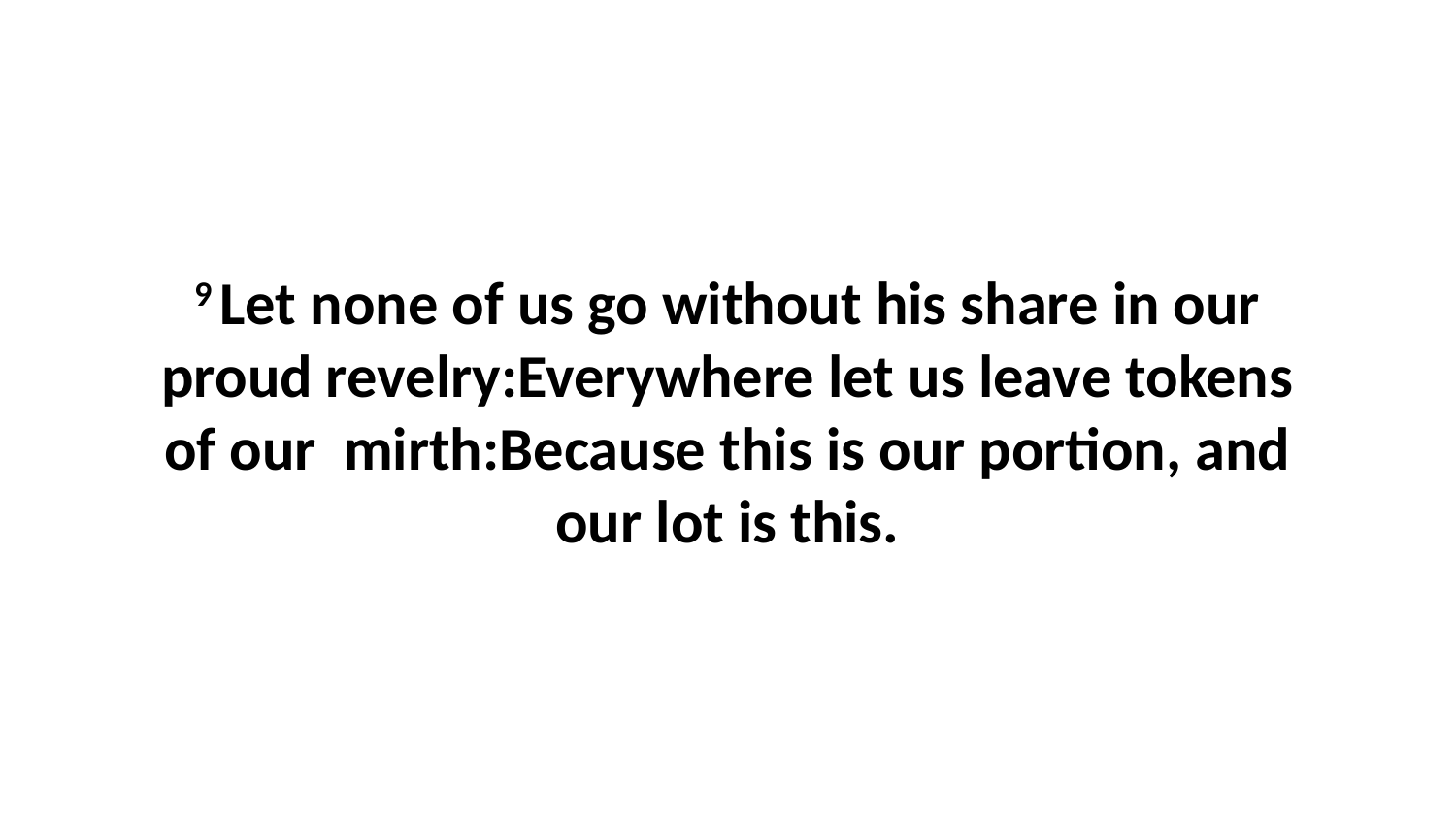

9 Let none of us go without his share in our proud revelry:Everywhere let us leave tokens of our  mirth:Because this is our portion, and our lot is this.